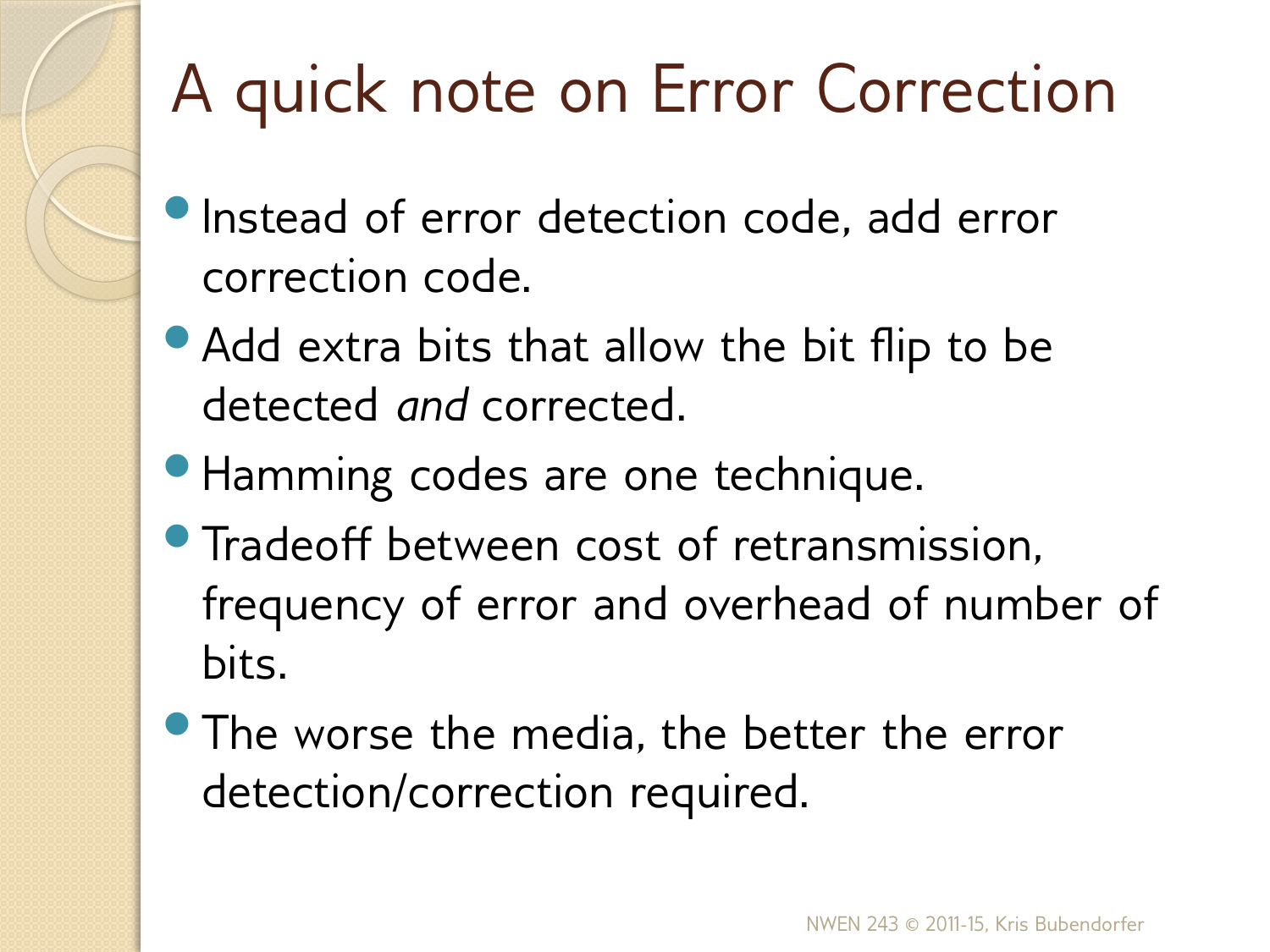

# A quick note on Error Correction
Instead of error detection code, add error correction code.
Add extra bits that allow the bit flip to be detected and corrected.
Hamming codes are one technique.
Tradeoff between cost of retransmission, frequency of error and overhead of number of bits.
The worse the media, the better the error detection/correction required.

NWEN 243 © 2011-15, Kris Bubendorfer